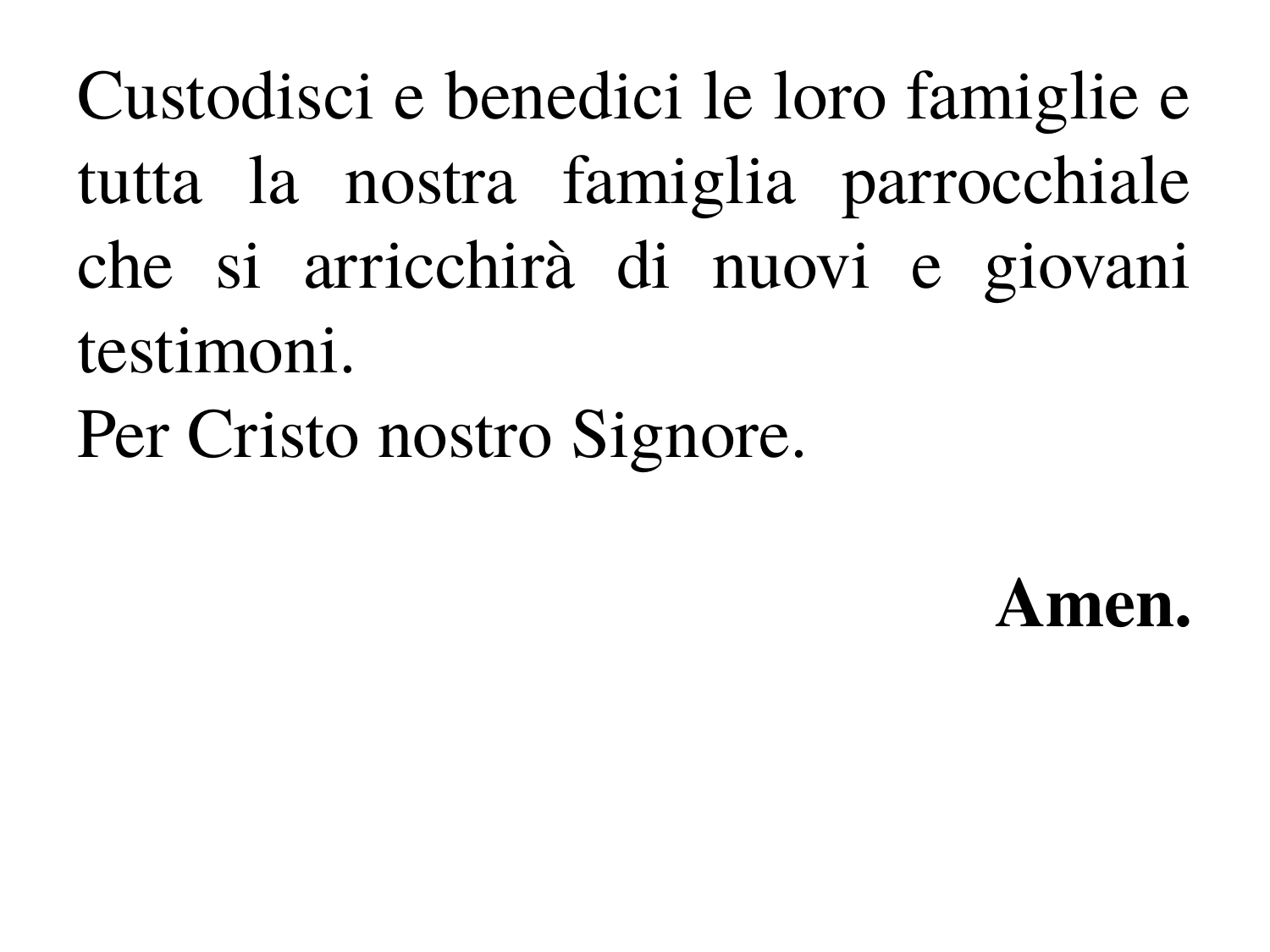

Custodisci e benedici le loro famiglie e tutta la nostra famiglia parrocchiale che si arricchirà di nuovi e giovani testimoni.
Per Cristo nostro Signore.

Amen.